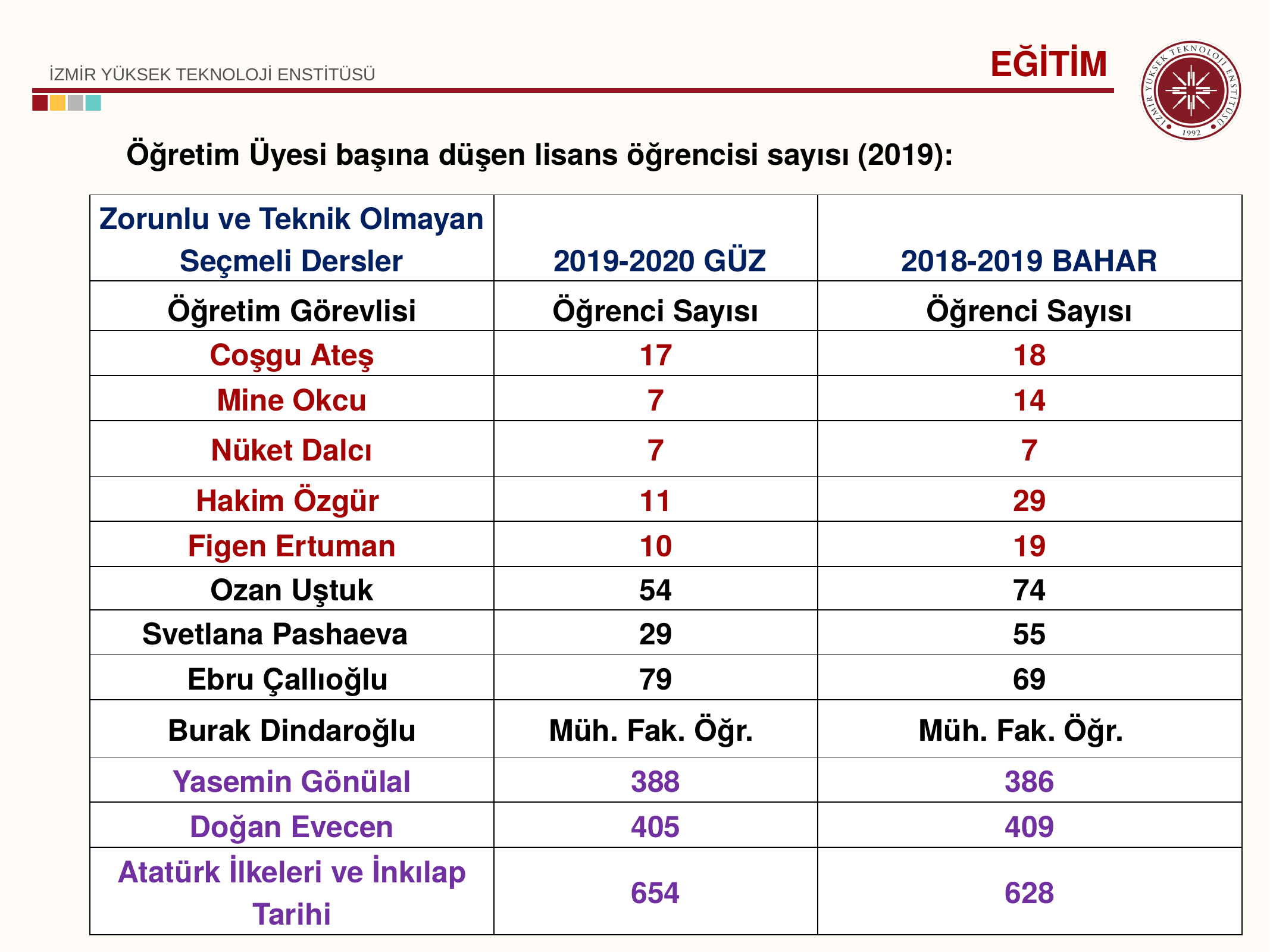

Öğretim Üyesi başına düşen lisans öğrencisi sayısı (2019):

EĞİTİM

| Zorunlu ve Teknik Olmayan Seçmeli Dersler | 2019-2020 GÜZ | 2018-2019 BAHAR |
| --- | --- | --- |
| Öğretim Görevlisi | Öğrenci Sayısı | Öğrenci Sayısı |
| Coşgu Ateş | 17 | 18 |
| Mine Okcu | 7 | 14 |
| Nüket Dalcı | 7 | 7 |
| Hakim Özgür | 11 | 29 |
| Figen Ertuman | 10 | 19 |
| Ozan Uştuk | 54 | 74 |
| Svetlana Pashaeva | 29 | 55 |
| Ebru Çallıoğlu | 79 | 69 |
| Burak Dindaroğlu | Müh. Fak. Öğr. | Müh. Fak. Öğr. |
| Yasemin Gönülal | 388 | 386 |
| Doğan Evecen | 405 | 409 |
| Atatürk İlkeleri ve İnkılap Tarihi | 654 | 628 |